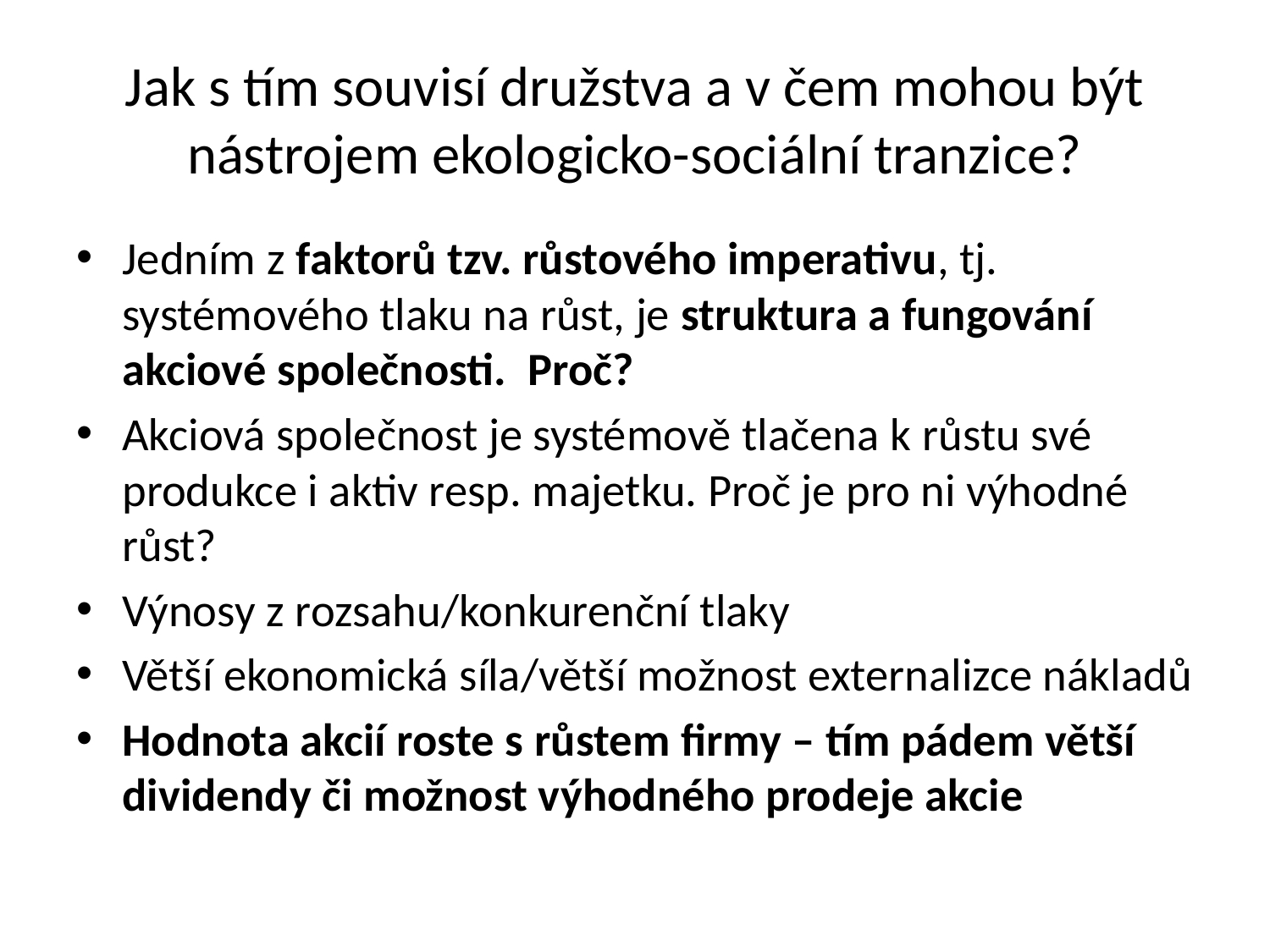

# Jak s tím souvisí družstva a v čem mohou být nástrojem ekologicko-sociální tranzice?
Jedním z faktorů tzv. růstového imperativu, tj. systémového tlaku na růst, je struktura a fungování  akciové společnosti.  Proč?
Akciová společnost je systémově tlačena k růstu své produkce i aktiv resp. majetku. Proč je pro ni výhodné růst?
Výnosy z rozsahu/konkurenční tlaky
Větší ekonomická síla/větší možnost externalizce nákladů
Hodnota akcií roste s růstem firmy – tím pádem větší dividendy či možnost výhodného prodeje akcie